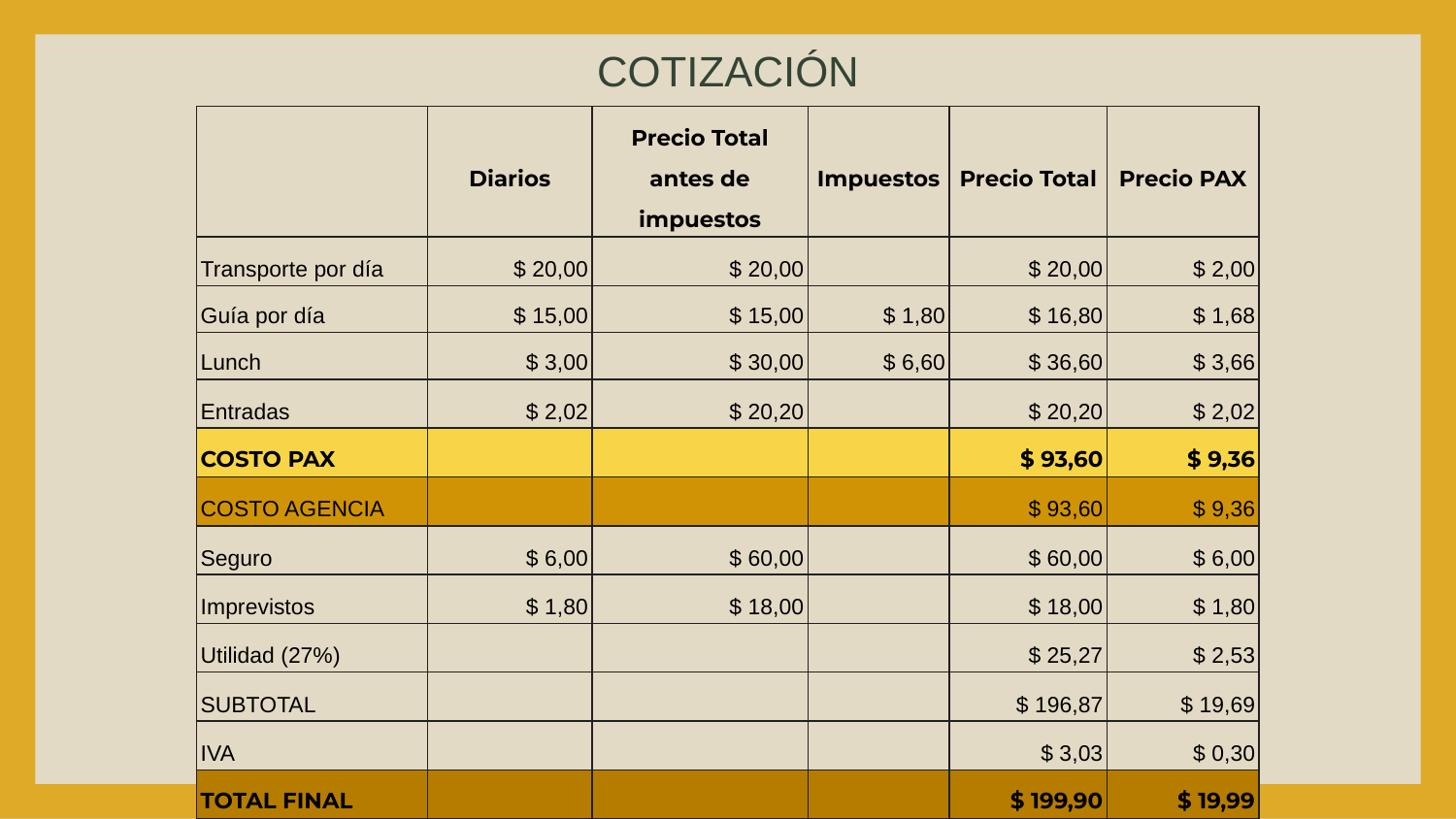

# COTIZACIÓN
|  | Diarios | Precio Total antes de impuestos | Impuestos | Precio Total | Precio PAX |
| --- | --- | --- | --- | --- | --- |
| Transporte por día | $ 20,00 | $ 20,00 |  | $ 20,00 | $ 2,00 |
| Guía por día | $ 15,00 | $ 15,00 | $ 1,80 | $ 16,80 | $ 1,68 |
| Lunch | $ 3,00 | $ 30,00 | $ 6,60 | $ 36,60 | $ 3,66 |
| Entradas | $ 2,02 | $ 20,20 |  | $ 20,20 | $ 2,02 |
| COSTO PAX |  |  |  | $ 93,60 | $ 9,36 |
| COSTO AGENCIA |  |  |  | $ 93,60 | $ 9,36 |
| Seguro | $ 6,00 | $ 60,00 |  | $ 60,00 | $ 6,00 |
| Imprevistos | $ 1,80 | $ 18,00 |  | $ 18,00 | $ 1,80 |
| Utilidad (27%) |  |  |  | $ 25,27 | $ 2,53 |
| SUBTOTAL |  |  |  | $ 196,87 | $ 19,69 |
| IVA |  |  |  | $ 3,03 | $ 0,30 |
| TOTAL FINAL |  |  |  | $ 199,90 | $ 19,99 |